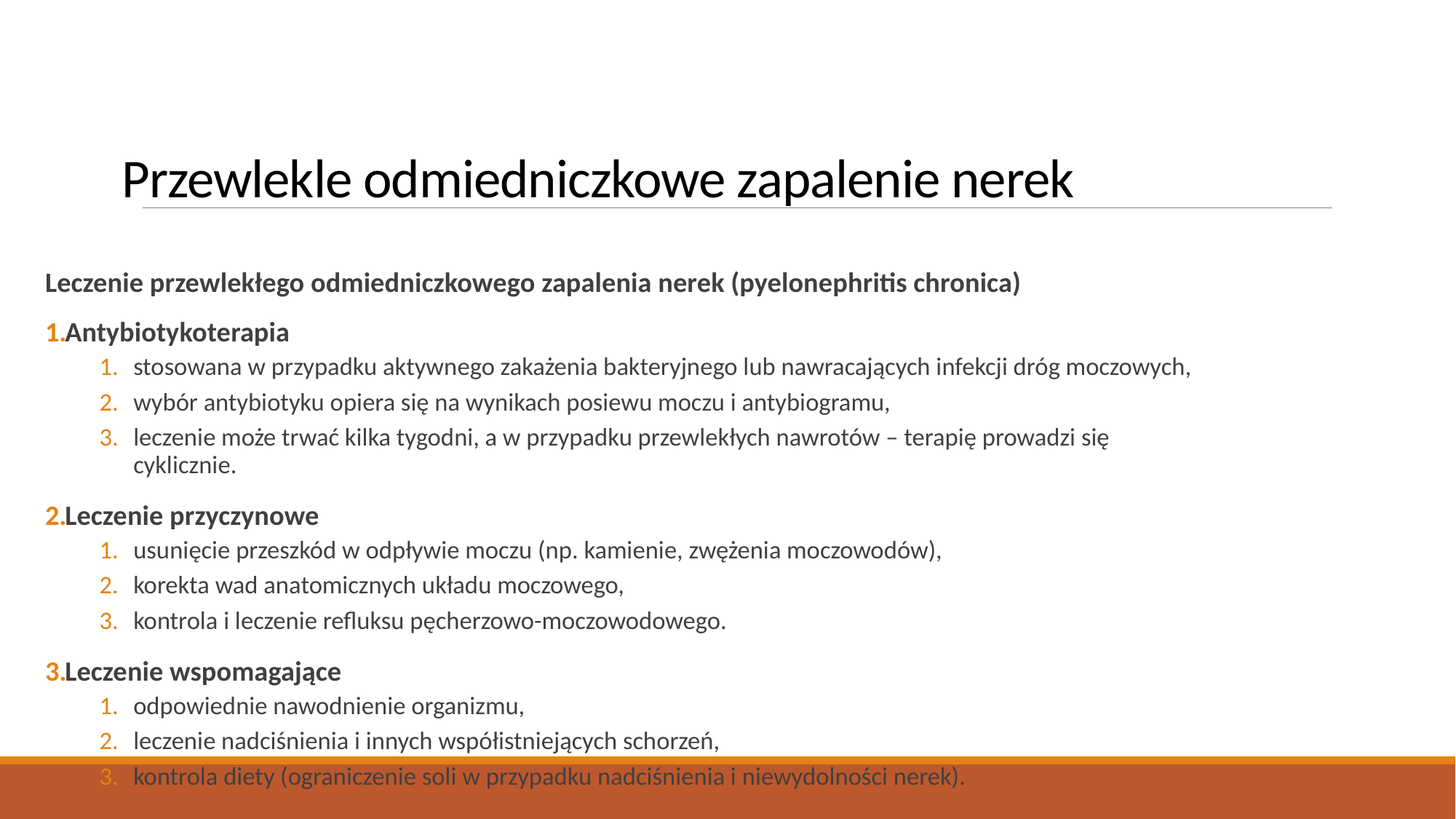

# Przewlekle odmiedniczkowe zapalenie nerek
Leczenie przewlekłego odmiedniczkowego zapalenia nerek (pyelonephritis chronica)
Antybiotykoterapia
stosowana w przypadku aktywnego zakażenia bakteryjnego lub nawracających infekcji dróg moczowych,
wybór antybiotyku opiera się na wynikach posiewu moczu i antybiogramu,
leczenie może trwać kilka tygodni, a w przypadku przewlekłych nawrotów – terapię prowadzi się cyklicznie.
Leczenie przyczynowe
usunięcie przeszkód w odpływie moczu (np. kamienie, zwężenia moczowodów),
korekta wad anatomicznych układu moczowego,
kontrola i leczenie refluksu pęcherzowo-moczowodowego.
Leczenie wspomagające
odpowiednie nawodnienie organizmu,
leczenie nadciśnienia i innych współistniejących schorzeń,
kontrola diety (ograniczenie soli w przypadku nadciśnienia i niewydolności nerek).